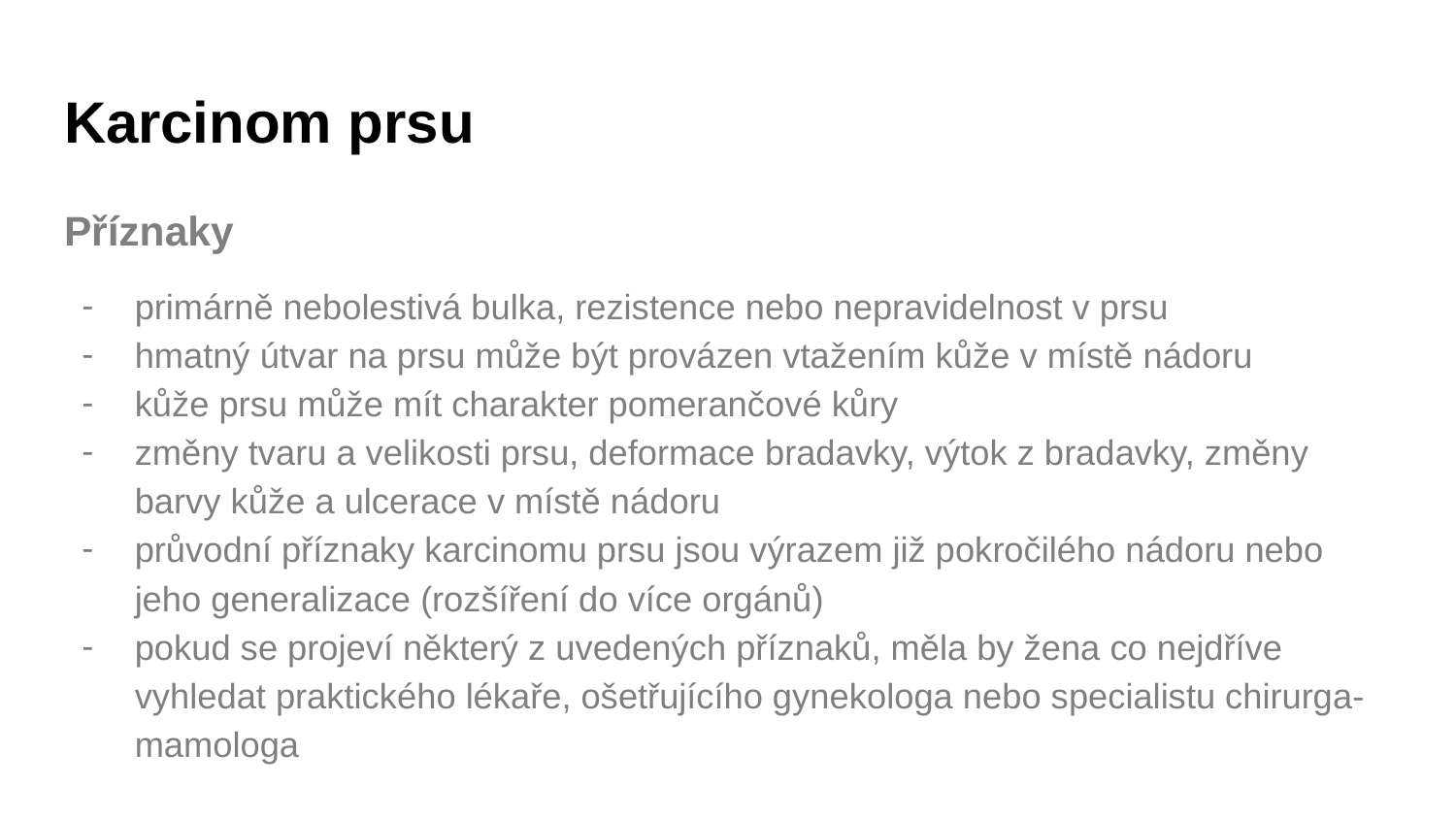

# Karcinom prsu
Příznaky
primárně nebolestivá bulka, rezistence nebo nepravidelnost v prsu
hmatný útvar na prsu může být provázen vtažením kůže v místě nádoru
kůže prsu může mít charakter pomerančové kůry
změny tvaru a velikosti prsu, deformace bradavky, výtok z bradavky, změny barvy kůže a ulcerace v místě nádoru
průvodní příznaky karcinomu prsu jsou výrazem již pokročilého nádoru nebo jeho generalizace (rozšíření do více orgánů)
pokud se projeví některý z uvedených příznaků, měla by žena co nejdříve vyhledat praktického lékaře, ošetřujícího gynekologa nebo specialistu chirurga-mamologa